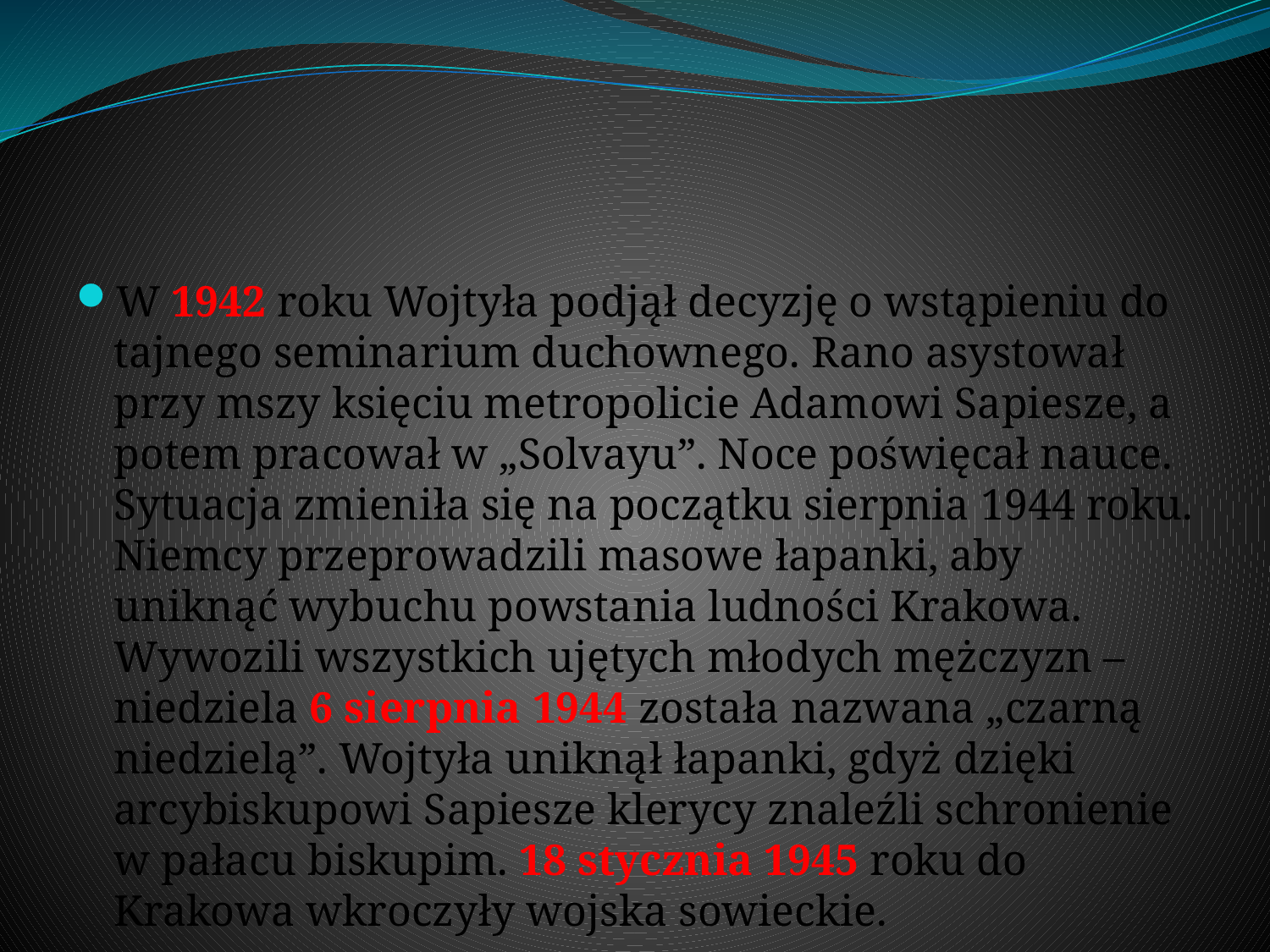

#
W 1942 roku Wojtyła podjął decyzję o wstąpieniu do tajnego seminarium duchownego. Rano asystował przy mszy księciu metropolicie Adamowi Sapiesze, a potem pracował w „Solvayu”. Noce poświęcał nauce. Sytuacja zmieniła się na początku sierpnia 1944 roku. Niemcy przeprowadzili masowe łapanki, aby uniknąć wybuchu powstania ludności Krakowa. Wywozili wszystkich ujętych młodych mężczyzn – niedziela 6 sierpnia 1944 została nazwana „czarną niedzielą”. Wojtyła uniknął łapanki, gdyż dzięki arcybiskupowi Sapiesze klerycy znaleźli schronienie w pałacu biskupim. 18 stycznia 1945 roku do Krakowa wkroczyły wojska sowieckie.